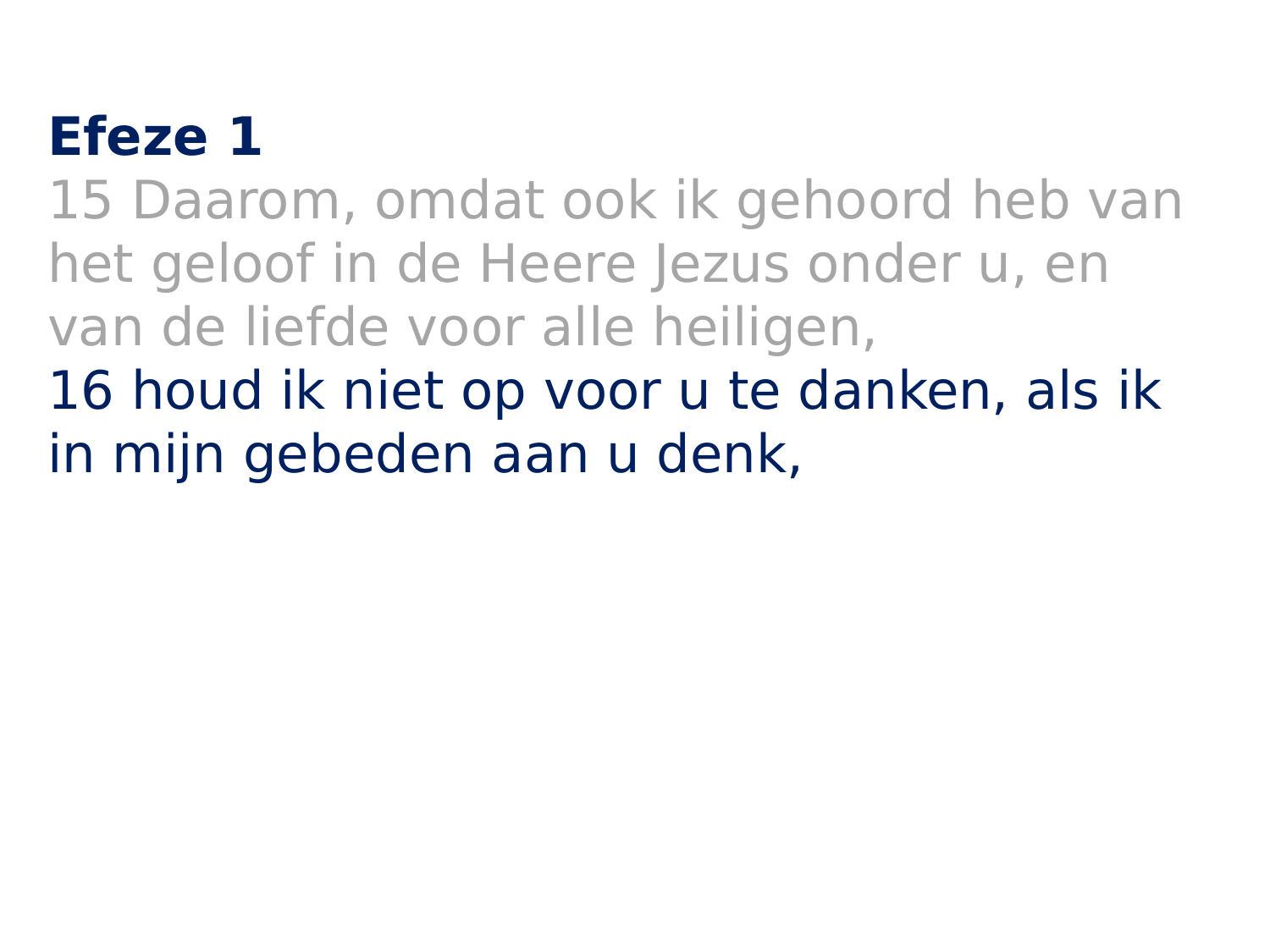

Efeze 1
15 Daarom, omdat ook ik gehoord heb van het geloof in de Heere Jezus onder u, en van de liefde voor alle heiligen,
16 houd ik niet op voor u te danken, als ik in mijn gebeden aan u denk,